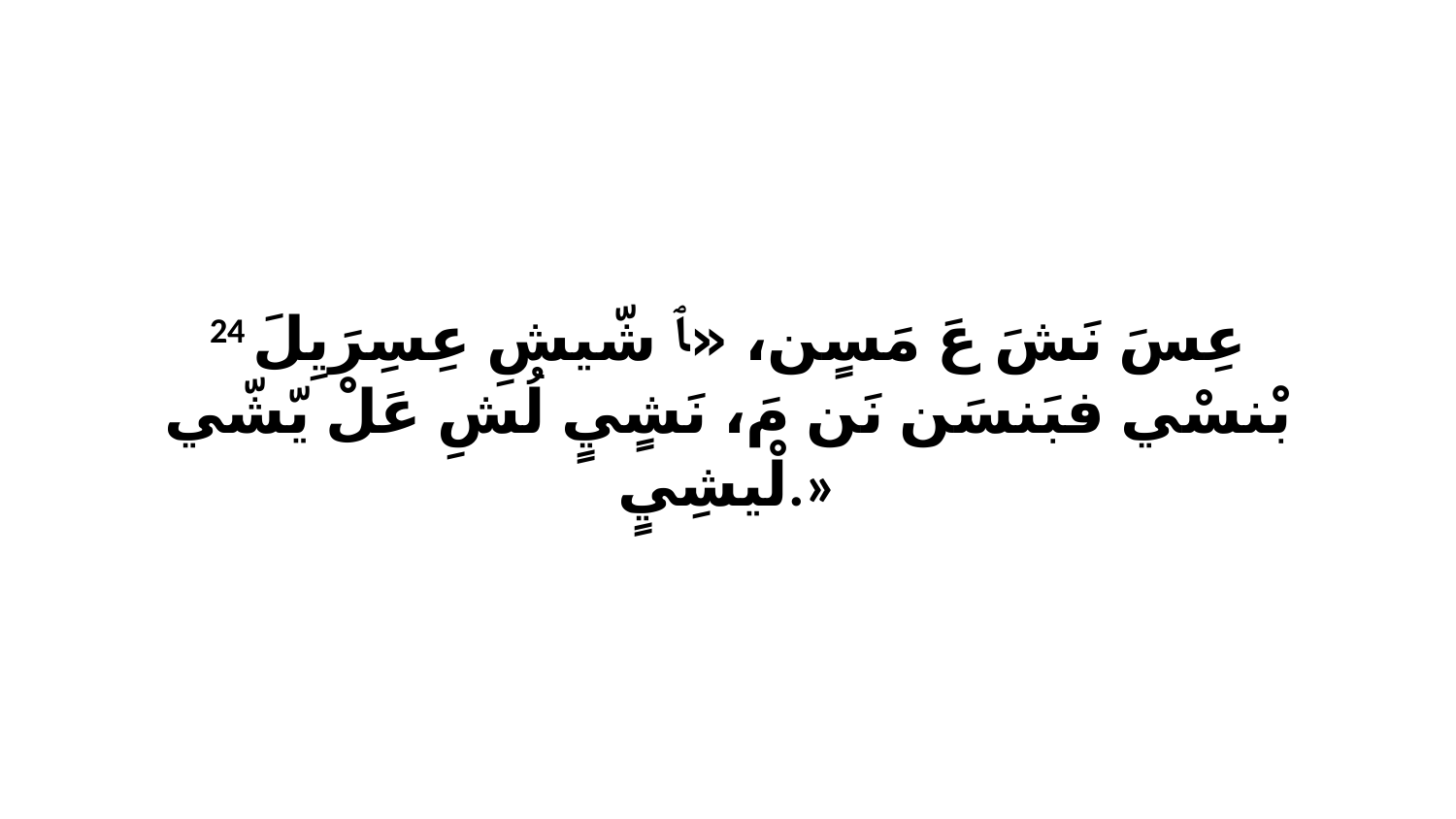

24 عِسَ نَشَ عَ مَسٍن، «ﭑ شّيشِ عِسِرَيِلَ بْنسْي فبَنسَن نَن مَ، نَشٍيٍ لُشِ عَلْ يّشّي لْيشِيٍ.»